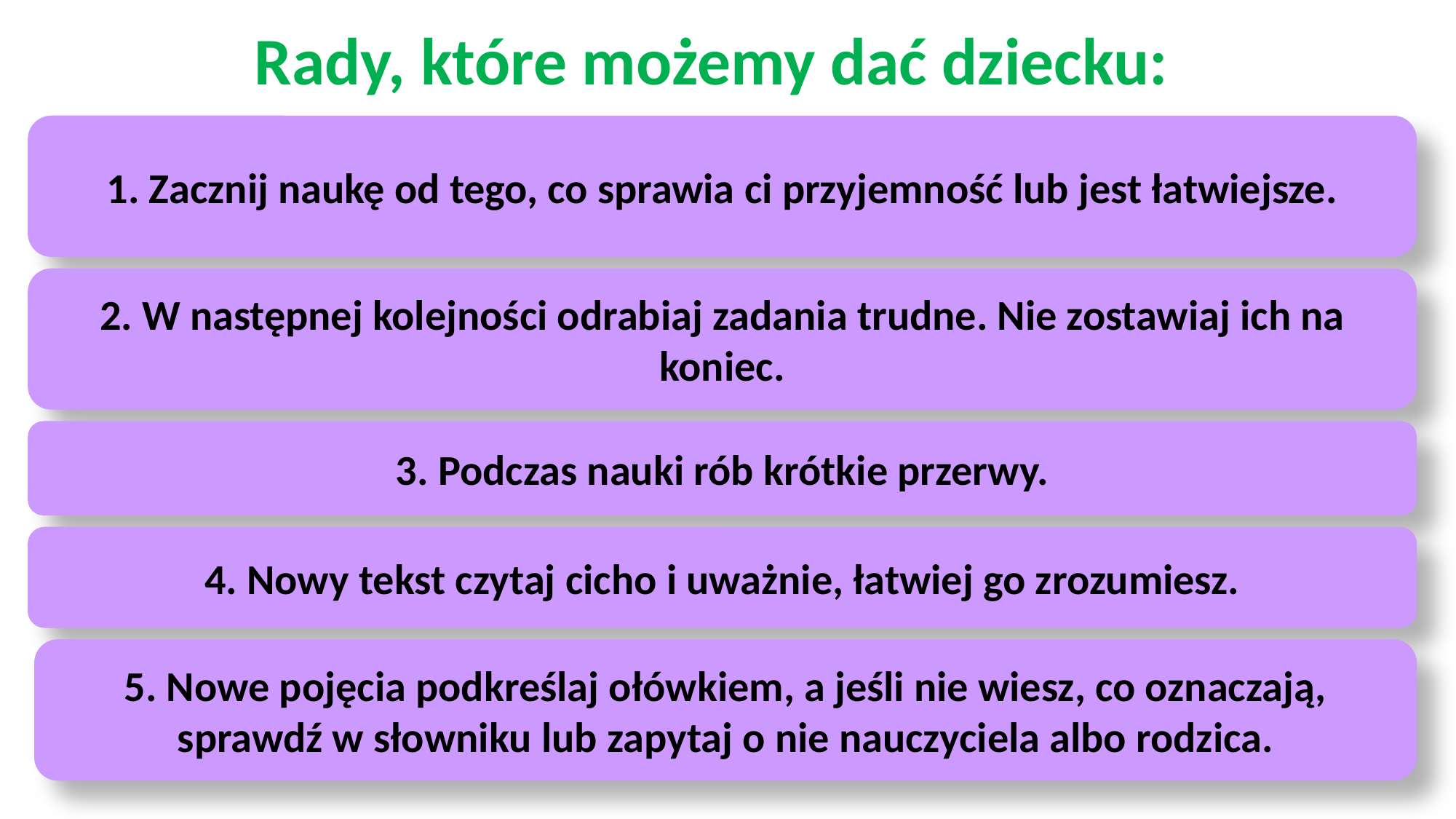

Rady, które możemy dać dziecku:
1. Zacznij naukę od tego, co sprawia ci przyjemność lub jest łatwiejsze.
2. W następnej kolejności odrabiaj zadania trudne. Nie zostawiaj ich na koniec.
3. Podczas nauki rób krótkie przerwy.
4. Nowy tekst czytaj cicho i uważnie, łatwiej go zrozumiesz.
5. Nowe pojęcia podkreślaj ołówkiem, a jeśli nie wiesz, co oznaczają, sprawdź w słowniku lub zapytaj o nie nauczyciela albo rodzica.